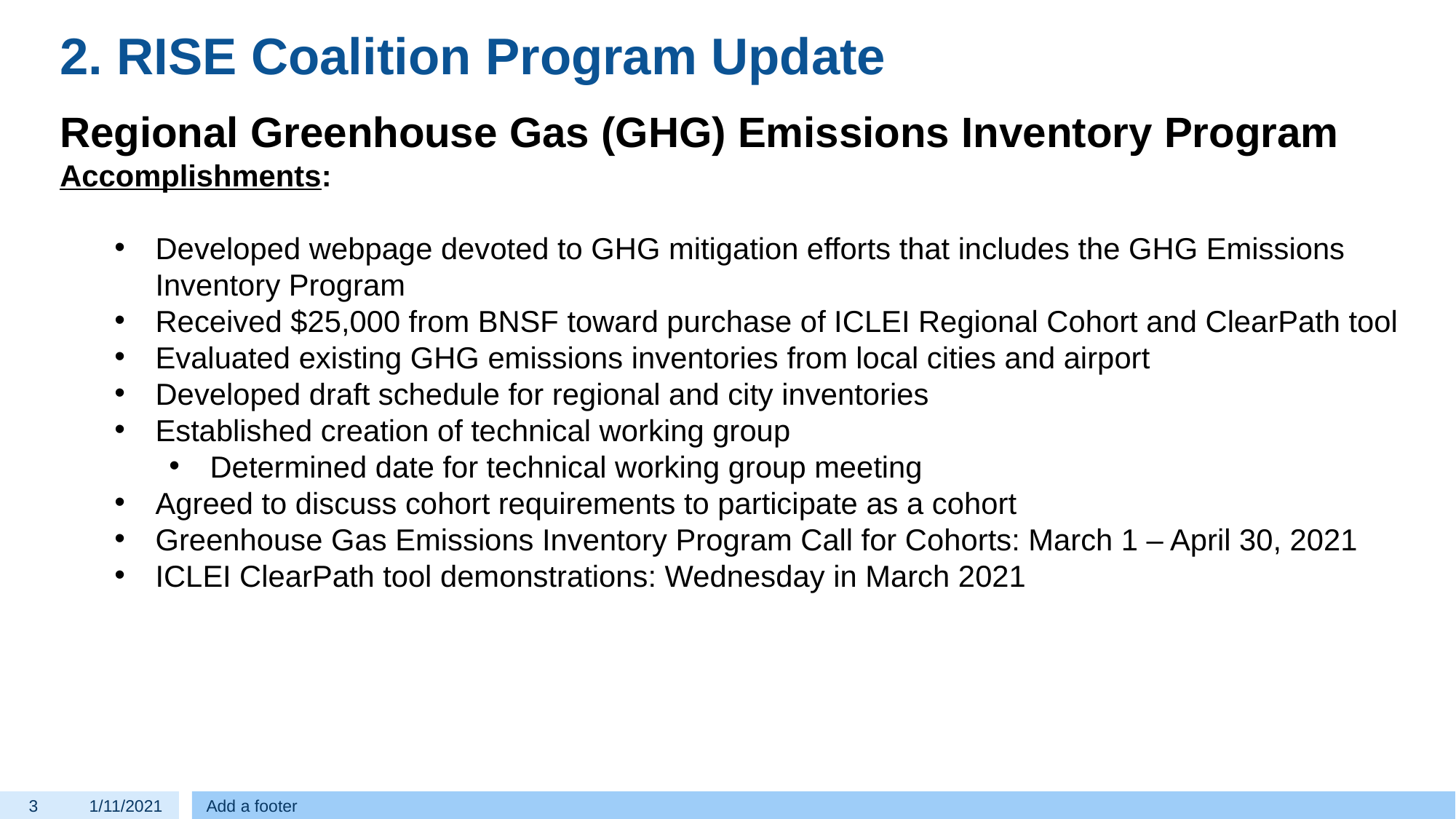

2. RISE Coalition Program Update
Regional Greenhouse Gas (GHG) Emissions Inventory Program
Accomplishments:

Developed webpage devoted to GHG mitigation efforts that includes the GHG Emissions Inventory Program
Received $25,000 from BNSF toward purchase of ICLEI Regional Cohort and ClearPath tool
Evaluated existing GHG emissions inventories from local cities and airport
Developed draft schedule for regional and city inventories
Established creation of technical working group
Determined date for technical working group meeting
Agreed to discuss cohort requirements to participate as a cohort
Greenhouse Gas Emissions Inventory Program Call for Cohorts: March 1 – April 30, 2021
ICLEI ClearPath tool demonstrations: Wednesday in March 2021
3
1/11/2021
Add a footer